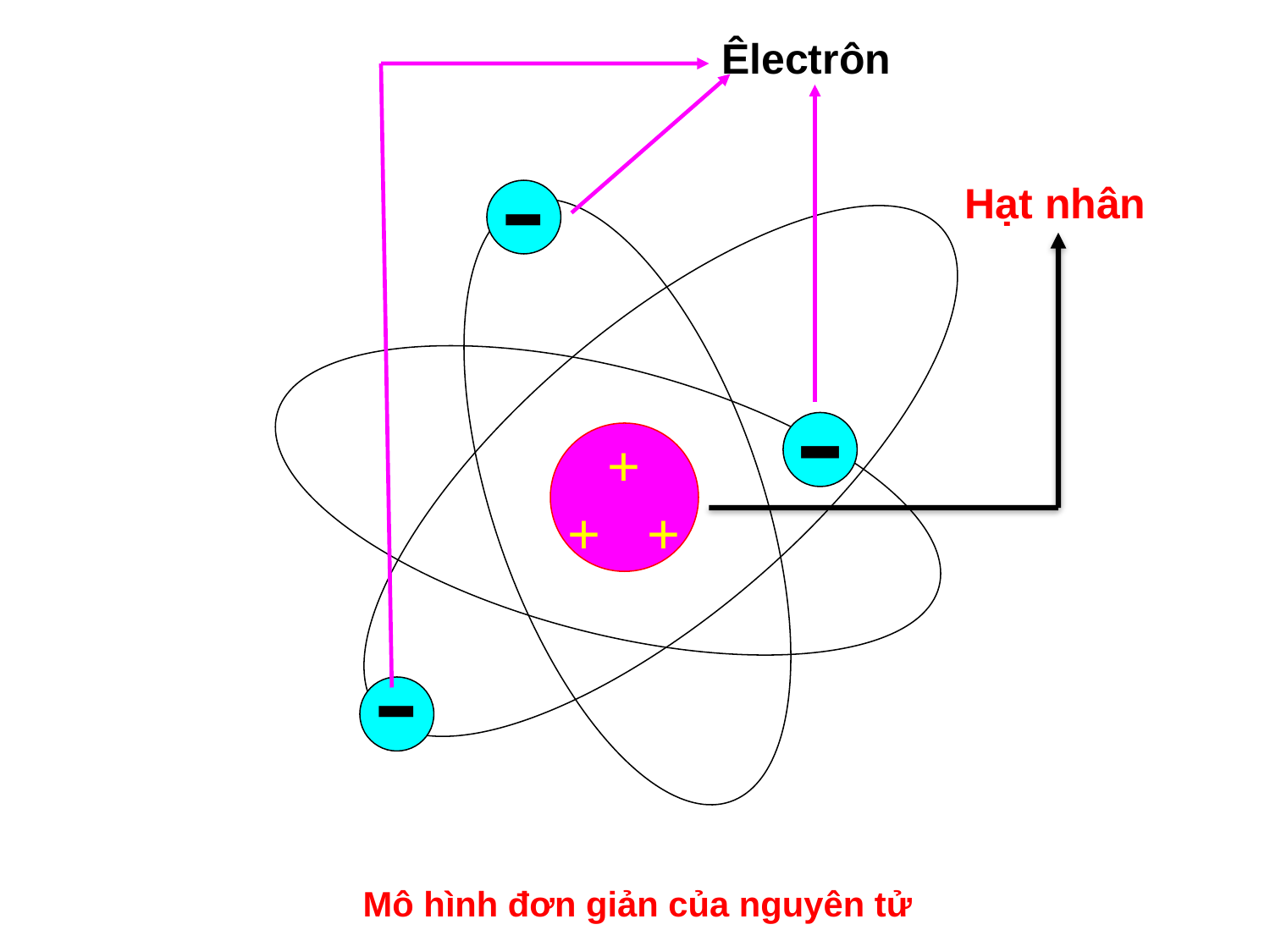

Êlectrôn

Hạt nhân
-

-
+
+   +

-
Mô hình đơn giản của nguyên tử